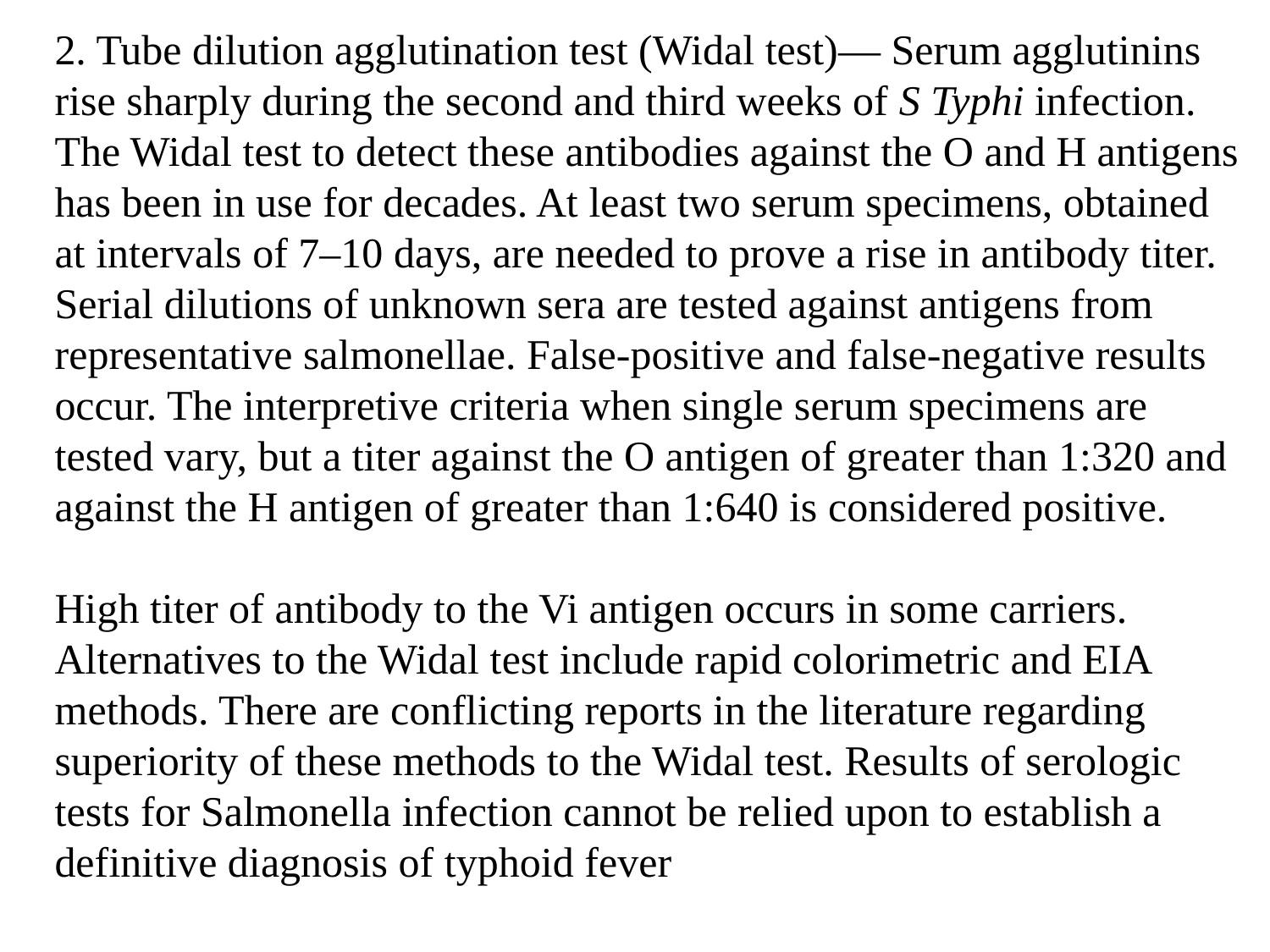

2. Tube dilution agglutination test (Widal test)— Serum agglutinins rise sharply during the second and third weeks of S Typhi infection. The Widal test to detect these antibodies against the O and H antigens has been in use for decades. At least two serum specimens, obtained at intervals of 7–10 days, are needed to prove a rise in antibody titer. Serial dilutions of unknown sera are tested against antigens from representative salmonellae. False-positive and false-negative results occur. The interpretive criteria when single serum specimens are tested vary, but a titer against the O antigen of greater than 1:320 and against the H antigen of greater than 1:640 is considered positive.

High titer of antibody to the Vi antigen occurs in some carriers. Alternatives to the Widal test include rapid colorimetric and EIA methods. There are conflicting reports in the literature regarding superiority of these methods to the Widal test. Results of serologic tests for Salmonella infection cannot be relied upon to establish a definitive diagnosis of typhoid fever